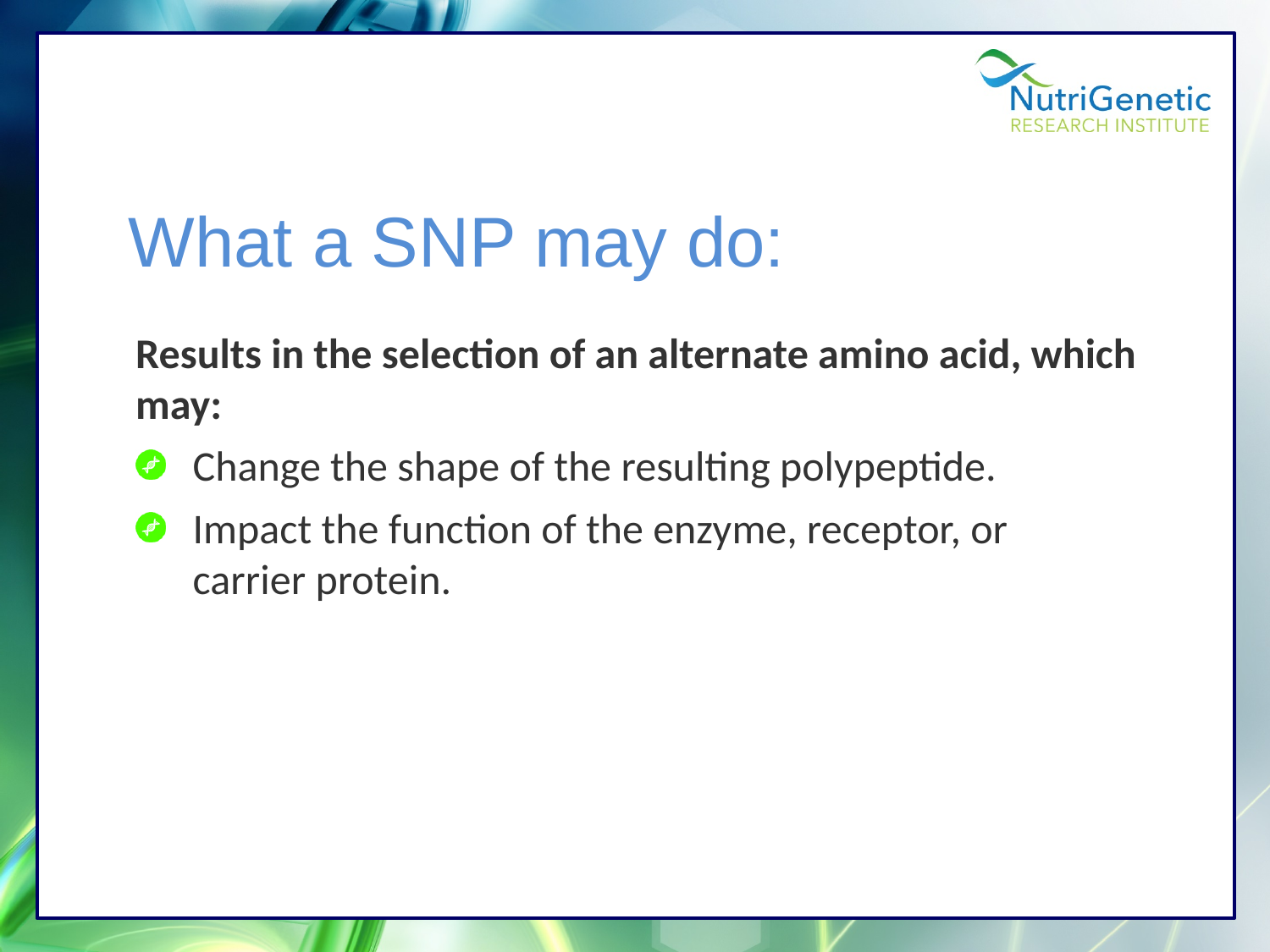

# What a SNP may do:
Results in the selection of an alternate amino acid, which may:
 Change the shape of the resulting polypeptide.
 Impact the function of the enzyme, receptor, or
 carrier protein.